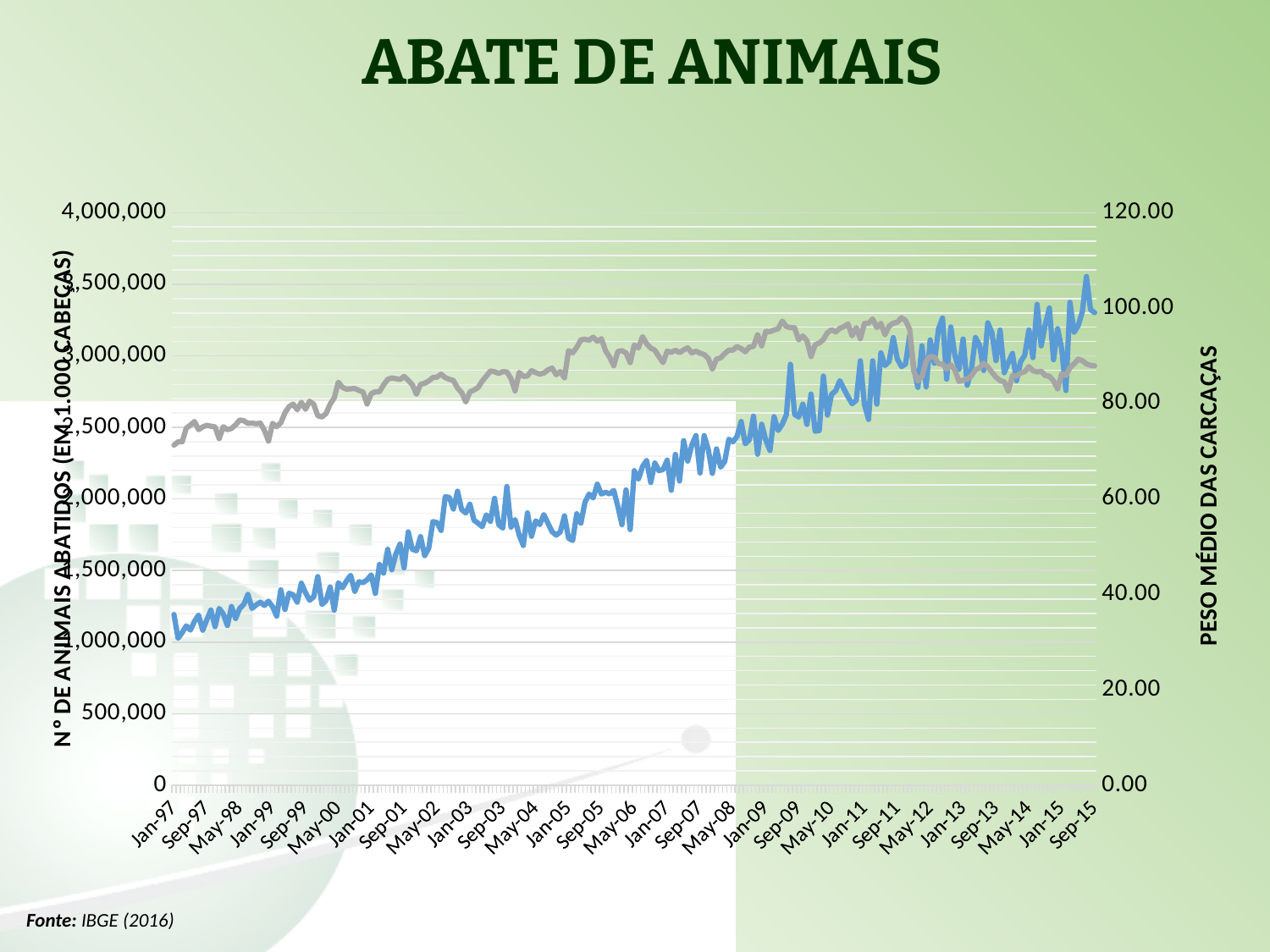

ABATE DE ANIMAIS

### Chart

| Category | ANIMAIS (CAB) | PESO MÉDIO (KG/CAB) |
|---|---|---|
| 35431 | 1192779.0 | 71.28080138902513 |
| 35462 | 1026574.0 | 71.96589335011407 |
| 35490 | 1066466.0 | 71.9939407351008 |
| 35521 | 1113504.0 | 74.82566385033192 |
| 35551 | 1084008.0 | 75.48517169614985 |
| 35582 | 1145489.0 | 76.23297997623722 |
| 35612 | 1188661.0 | 74.53024705950645 |
| 35643 | 1083145.0 | 75.10597750070397 |
| 35674 | 1156268.0 | 75.44151096458606 |
| 35704 | 1223608.0 | 75.2514612522965 |
| 35735 | 1107990.0 | 75.11351275733536 |
| 35765 | 1235190.0 | 72.64808571960589 |
| 35796 | 1197275.0 | 75.14061598212608 |
| 35827 | 1115810.0 | 74.51737123703856 |
| 35855 | 1248738.0 | 74.78816292929342 |
| 35886 | 1165028.0 | 75.53536395691778 |
| 35916 | 1235004.0 | 76.55904272374826 |
| 35947 | 1264536.0 | 76.38665407706858 |
| 35977 | 1333253.0 | 75.84629548930323 |
| 36008 | 1235370.0 | 75.89170127168379 |
| 36039 | 1258796.0 | 75.77097003803635 |
| 36069 | 1278900.0 | 75.90734381108766 |
| 36100 | 1255771.0 | 74.418034020534 |
| 36130 | 1285333.0 | 72.12491315480113 |
| 36161 | 1246619.0 | 75.86457209460148 |
| 36192 | 1181308.0 | 75.14863524161353 |
| 36220 | 1365185.0 | 75.94881719327417 |
| 36251 | 1227586.0 | 78.048116384514 |
| 36281 | 1341150.0 | 79.3429914625508 |
| 36312 | 1329908.0 | 79.89497995350054 |
| 36342 | 1278728.0 | 78.6984159258263 |
| 36373 | 1411341.0 | 80.26367405184148 |
| 36404 | 1345061.0 | 78.79998007525309 |
| 36434 | 1292553.0 | 80.49232178487071 |
| 36465 | 1316326.0 | 79.86933935818331 |
| 36495 | 1457641.0 | 77.43821078029501 |
| 36526 | 1263268.0 | 77.18535496822527 |
| 36557 | 1288688.0 | 77.89175580124902 |
| 36586 | 1385082.0 | 79.87197364488168 |
| 36617 | 1223025.0 | 81.1826716542998 |
| 36647 | 1415031.0 | 84.48795185405832 |
| 36678 | 1379200.0 | 83.38123114849188 |
| 36708 | 1428321.0 | 83.00235731323701 |
| 36739 | 1466465.0 | 83.09339602377145 |
| 36770 | 1354548.0 | 83.12955022634857 |
| 36800 | 1421669.0 | 82.75688222786036 |
| 36831 | 1415679.0 | 82.41513153758726 |
| 36861 | 1435353.0 | 79.8982104053846 |
| 36892 | 1469436.0 | 82.07779311245947 |
| 36923 | 1339852.0 | 82.4733276511137 |
| 36951 | 1542080.0 | 82.48361498754929 |
| 36982 | 1481812.0 | 83.9114131887176 |
| 37012 | 1648020.0 | 85.06677770900839 |
| 37043 | 1504632.0 | 85.35806097437779 |
| 37073 | 1616281.0 | 85.2050639709308 |
| 37104 | 1684720.0 | 85.05083396647514 |
| 37135 | 1518905.0 | 85.69127167268526 |
| 37165 | 1769666.0 | 84.87233862209027 |
| 37196 | 1647989.0 | 83.95748636671725 |
| 37226 | 1638068.0 | 81.94646437144246 |
| 37257 | 1736832.0 | 84.01071663810893 |
| 37288 | 1604272.0 | 84.25418008916193 |
| 37316 | 1655482.0 | 84.74044538086189 |
| 37347 | 1842254.0 | 85.44944508194853 |
| 37377 | 1835283.0 | 85.54823860952234 |
| 37408 | 1780119.0 | 86.13872611887183 |
| 37438 | 2015245.0 | 85.43313195169819 |
| 37469 | 2011376.0 | 85.09360159413258 |
| 37500 | 1929777.0 | 84.8355431741595 |
| 37530 | 2054114.0 | 83.24139409984062 |
| 37561 | 1925713.0 | 82.31415740559471 |
| 37591 | 1902371.0 | 80.31957909366785 |
| 37622 | 1963272.0 | 82.44421099063196 |
| 37653 | 1851866.0 | 82.83272385798972 |
| 37681 | 1830669.0 | 83.37482363005 |
| 37712 | 1806972.0 | 84.69964172106707 |
| 37742 | 1889062.0 | 85.7424706018119 |
| 37773 | 1843734.0 | 86.84066410881397 |
| 37803 | 2004418.0 | 86.65176924174499 |
| 37834 | 1821106.0 | 86.31798094125219 |
| 37865 | 1796555.0 | 86.66203316903741 |
| 37895 | 2087106.0 | 86.63688715379094 |
| 37926 | 1803333.0 | 85.23729061687442 |
| 37956 | 1855817.0 | 82.64126581446338 |
| 37987 | 1747750.0 | 86.51881447575454 |
| 38018 | 1674655.0 | 85.69515810719223 |
| 38047 | 1903084.0 | 85.75978727160756 |
| 38078 | 1738942.0 | 86.89300390697332 |
| 38108 | 1846942.0 | 86.48345697915798 |
| 38139 | 1821478.0 | 86.15424671612833 |
| 38169 | 1890685.0 | 86.40166870737325 |
| 38200 | 1830901.0 | 87.03725160453787 |
| 38231 | 1770505.0 | 87.446236525737 |
| 38261 | 1747303.0 | 86.04330845880766 |
| 38292 | 1769362.0 | 86.68887203410043 |
| 38322 | 1882183.0 | 85.39514542422283 |
| 38353 | 1726053.0 | 91.09546752040639 |
| 38384 | 1709633.0 | 90.63556447494872 |
| 38412 | 1896639.0 | 91.76358653386332 |
| 38443 | 1831108.0 | 93.3402475441099 |
| 38473 | 1976585.0 | 93.48948868882441 |
| 38504 | 2034404.0 | 93.27059423791931 |
| 38534 | 2007179.0 | 93.89781030989263 |
| 38565 | 2103366.0 | 93.04892824168499 |
| 38596 | 2034843.0 | 93.58022215964573 |
| 38626 | 2047112.0 | 91.07291540472627 |
| 38657 | 2035607.0 | 89.7380781260823 |
| 38687 | 2060133.0 | 87.9143933911063 |
| 38718 | 1948448.0 | 90.92345446221813 |
| 38749 | 1820596.0 | 91.08200666155479 |
| 38777 | 2063582.0 | 90.59473284802833 |
| 38808 | 1786258.0 | 88.56757926346586 |
| 38838 | 2197964.0 | 92.27009086591045 |
| 38869 | 2138464.0 | 91.65266191060499 |
| 38899 | 2226803.0 | 94.01311566402596 |
| 38930 | 2269416.0 | 92.53810539804073 |
| 38961 | 2115255.0 | 91.62814790651719 |
| 38991 | 2251154.0 | 91.17161464742084 |
| 39022 | 2197891.0 | 89.83997341087434 |
| 39052 | 2206060.0 | 88.58754793613954 |
| 39083 | 2271369.0 | 90.98923028358668 |
| 39114 | 2060844.0 | 90.72042910574503 |
| 39142 | 2310869.0 | 91.2002722785238 |
| 39173 | 2125362.0 | 90.66504858936972 |
| 39203 | 2407393.0 | 91.23478094353518 |
| 39234 | 2265063.0 | 91.67503597030193 |
| 39264 | 2377926.0 | 90.60994496885101 |
| 39295 | 2442977.0 | 91.00245233581815 |
| 39326 | 2181798.0 | 90.54422224238907 |
| 39356 | 2442832.0 | 90.26996453296829 |
| 39387 | 2345171.0 | 89.45067843666837 |
| 39417 | 2178704.0 | 87.19102227746403 |
| 39448 | 2350025.0 | 89.31126988010766 |
| 39479 | 2222277.0 | 89.59879258976267 |
| 39508 | 2261346.0 | 90.46049653613379 |
| 39539 | 2417322.0 | 91.19709041658497 |
| 39569 | 2398933.0 | 91.21259576653453 |
| 39600 | 2437761.0 | 91.95527617350511 |
| 39630 | 2541083.0 | 91.51066848269025 |
| 39661 | 2385963.0 | 90.84903370253437 |
| 39692 | 2412531.0 | 91.8384261176333 |
| 39722 | 2578512.0 | 91.97219132584995 |
| 39753 | 2312291.0 | 94.40614524728937 |
| 39783 | 2522039.0 | 92.08818341032791 |
| 39814 | 2410364.0 | 95.09913523434635 |
| 39845 | 2338634.0 | 95.05381517586763 |
| 39873 | 2574867.0 | 95.42019723737187 |
| 39904 | 2478624.0 | 95.66133104496689 |
| 39934 | 2521417.0 | 97.27575129381614 |
| 39965 | 2589343.0 | 96.14124277857356 |
| 39995 | 2940892.0 | 95.88065865730533 |
| 40026 | 2590611.0 | 95.88828619966486 |
| 40057 | 2572211.0 | 93.33689732296456 |
| 40087 | 2662359.0 | 94.14975102906858 |
| 40118 | 2520469.0 | 93.15604476785867 |
| 40148 | 2733039.0 | 89.84898386009128 |
| 40179 | 2473460.0 | 92.31475706095914 |
| 40210 | 2478287.0 | 92.68597301281086 |
| 40238 | 2858417.0 | 93.41331758102474 |
| 40269 | 2585513.0 | 94.86456382157041 |
| 40299 | 2730925.0 | 95.46383551360803 |
| 40330 | 2755943.0 | 94.99805765213577 |
| 40360 | 2826396.0 | 95.73642617665749 |
| 40391 | 2769004.0 | 96.14160037327501 |
| 40422 | 2713582.0 | 96.67214626276265 |
| 40452 | 2664805.0 | 94.1779428513531 |
| 40483 | 2689032.0 | 95.92307343311646 |
| 40513 | 2965205.0 | 93.59683866714106 |
| 40544 | 2660648.0 | 96.77088175512131 |
| 40575 | 2555617.0 | 96.85188116998752 |
| 40603 | 2965128.0 | 97.73279635820106 |
| 40634 | 2662214.0 | 95.91449860905246 |
| 40664 | 3020582.0 | 96.79516298514658 |
| 40695 | 2932361.0 | 94.38911102691654 |
| 40725 | 2961132.0 | 96.24704234731853 |
| 40756 | 3127175.0 | 96.83373492049533 |
| 40787 | 2977441.0 | 97.05461266906717 |
| 40817 | 2925096.0 | 97.98034286737939 |
| 40848 | 2942641.0 | 97.43288596876071 |
| 40878 | 3143119.0 | 95.51908915952593 |
| 40909 | 2914219.0 | 86.79744796118617 |
| 40940 | 2779749.0 | 84.72962055207142 |
| 40969 | 3070617.0 | 85.66195295603457 |
| 41000 | 2783127.0 | 88.86046558421516 |
| 41030 | 3111206.0 | 89.85616381557506 |
| 41061 | 2947883.0 | 89.74122412592358 |
| 41091 | 3186782.0 | 88.37112673537129 |
| 41122 | 3263973.0 | 88.27975170137744 |
| 41153 | 2836763.0 | 87.20599852719455 |
| 41183 | 3201753.0 | 88.1514464107631 |
| 41214 | 3003859.0 | 87.0336593694977 |
| 41244 | 2905866.0 | 84.64893597984215 |
| 41275 | 3117788.0 | 84.90498680474747 |
| 41306 | 2794669.0 | 85.16032918388547 |
| 41334 | 2900040.0 | 85.76803147542792 |
| 41365 | 3127981.0 | 87.0803940305264 |
| 41395 | 3075159.0 | 87.47401516474433 |
| 41426 | 2897304.0 | 88.44247479725979 |
| 41456 | 3230698.0 | 87.68759444553469 |
| 41487 | 3162417.0 | 86.55524176602896 |
| 41518 | 2966705.0 | 85.53510038915228 |
| 41548 | 3180153.0 | 84.82871390150096 |
| 41579 | 2881783.0 | 84.54702383906074 |
| 41609 | 2951401.0 | 82.6153287879214 |
| 41640 | 3017207.0 | 85.84400142250763 |
| 41671 | 2826075.0 | 85.72979237989084 |
| 41699 | 2958424.0 | 86.41383250000676 |
| 41730 | 3004495.0 | 86.67462418809151 |
| 41760 | 3181066.0 | 87.73100809602819 |
| 41791 | 2987550.0 | 86.88486552526318 |
| 41821 | 3359309.0 | 86.60307581112663 |
| 41852 | 3069471.0 | 86.77011120157186 |
| 41883 | 3219072.0 | 85.88055967682611 |
| 41913 | 3334352.0 | 85.7102501475549 |
| 41944 | 2972050.0 | 84.72421897343584 |
| 41974 | 3189695.0 | 83.0738522021698 |
| 42005 | 3046946.0 | 86.24869984568154 |
| 42036 | 2757127.0 | 85.90261638292324 |
| 42064 | 3373790.0 | 87.49948989119062 |
| 42095 | 3165490.0 | 88.3103551108991 |
| 42125 | 3210663.0 | 89.30686559131244 |
| 42156 | 3308693.0 | 88.99173842964578 |
| 42186 | 3554132.0 | 88.30592054543838 |
| 42217 | 3322770.0 | 87.99140867408819 |
| 42248 | 3301224.0 | 87.8941071554066 |
Fonte: IBGE (2016)